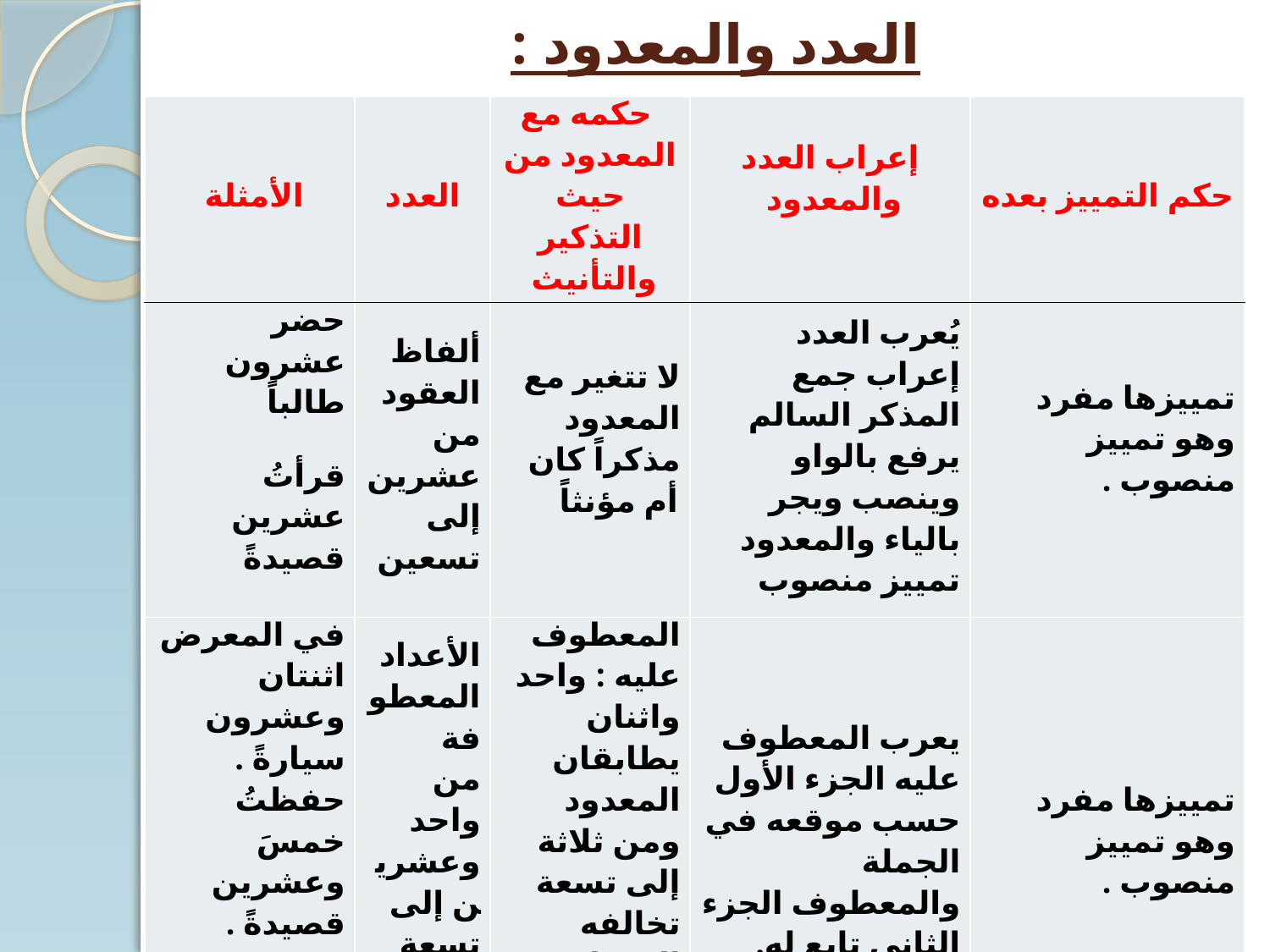

# العدد والمعدود :
| الأمثلة | العدد | حكمه مع المعدود من حيث التذكير والتأنيث | إعراب العدد والمعدود | حكم التمييز بعده |
| --- | --- | --- | --- | --- |
| حضر عشرون طالباً قرأتُ عشرين قصيدةً | ألفاظ العقود من عشرين إلى تسعين | لا تتغير مع المعدود مذكراً كان أم مؤنثاً | يُعرب العدد إعراب جمع المذكر السالم يرفع بالواو وينصب ويجر بالياء والمعدود تمييز منصوب | تمييزها مفرد وهو تمييز منصوب . |
| في المعرض اثنتان وعشرون سيارةً . حفظتُ خمسَ وعشرين قصيدةً . | الأعداد المعطوفة من واحد وعشرين إلى تسعة وتسعين) | المعطوف عليه : واحد واثنان يطابقان المعدود ومن ثلاثة إلى تسعة تخالفه المعطوف ( ألفاظ العقود ) : لا يتغير | يعرب المعطوف عليه الجزء الأول حسب موقعه في الجملة والمعطوف الجزء الثاني تابع له. | تمييزها مفرد وهو تمييز منصوب . |
| حضر مئةُ رجلٍ / غرس المزارعُ مئةَ نخلةٍ / تبرع المحسن بألفِ ريالٍ | المئة والألف | لا يتغيران مع المعدود مذكراً كان أم مؤنثاً | العدد حسب موقعه في الجملة والمعدود مضاف إليه مجرور. | يكون تمييزهما مفرداً وهو مضاف إليه مجرور |